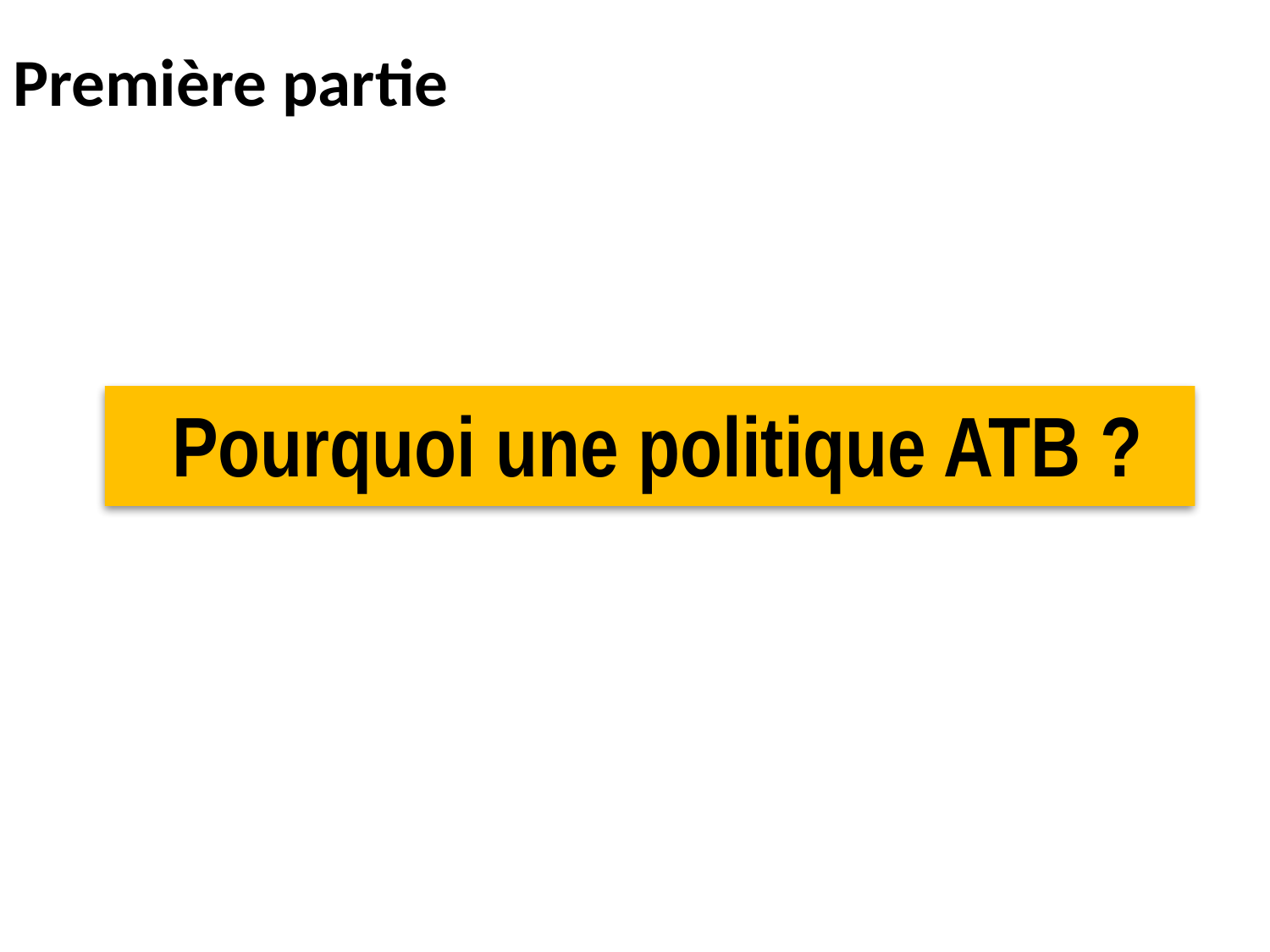

# Première partie
Pourquoi une politique ATB ?